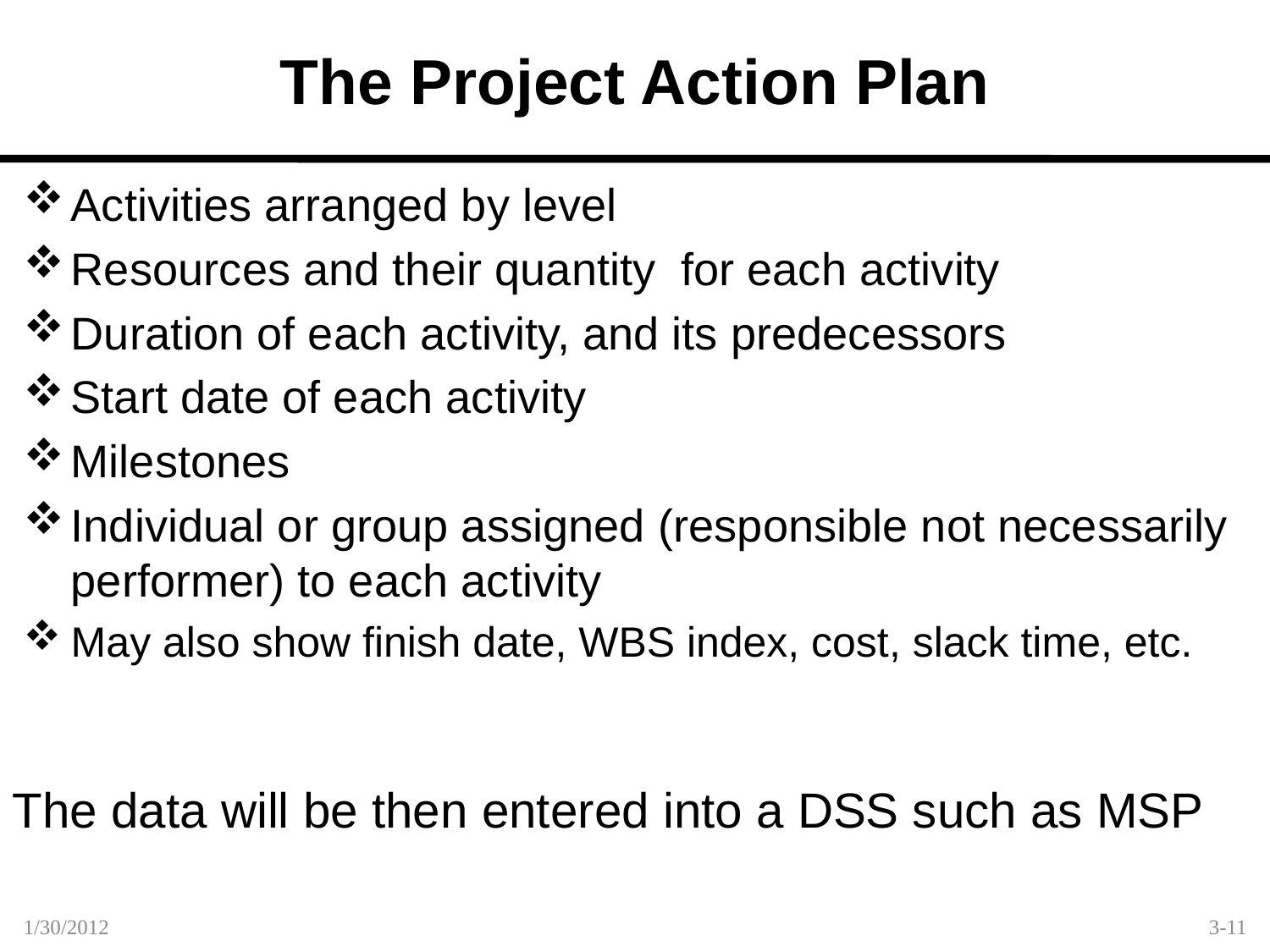

The Project Action Plan
Activities arranged by level
Resources and their quantity  for each activity
Duration of each activity, and its predecessors
Start date of each activity
Milestones
Individual or group assigned (responsible not necessarily performer) to each activity
May also show finish date, WBS index, cost, slack time, etc.

The data will be then entered into a DSS such as MSP
1/30/2012
3-11